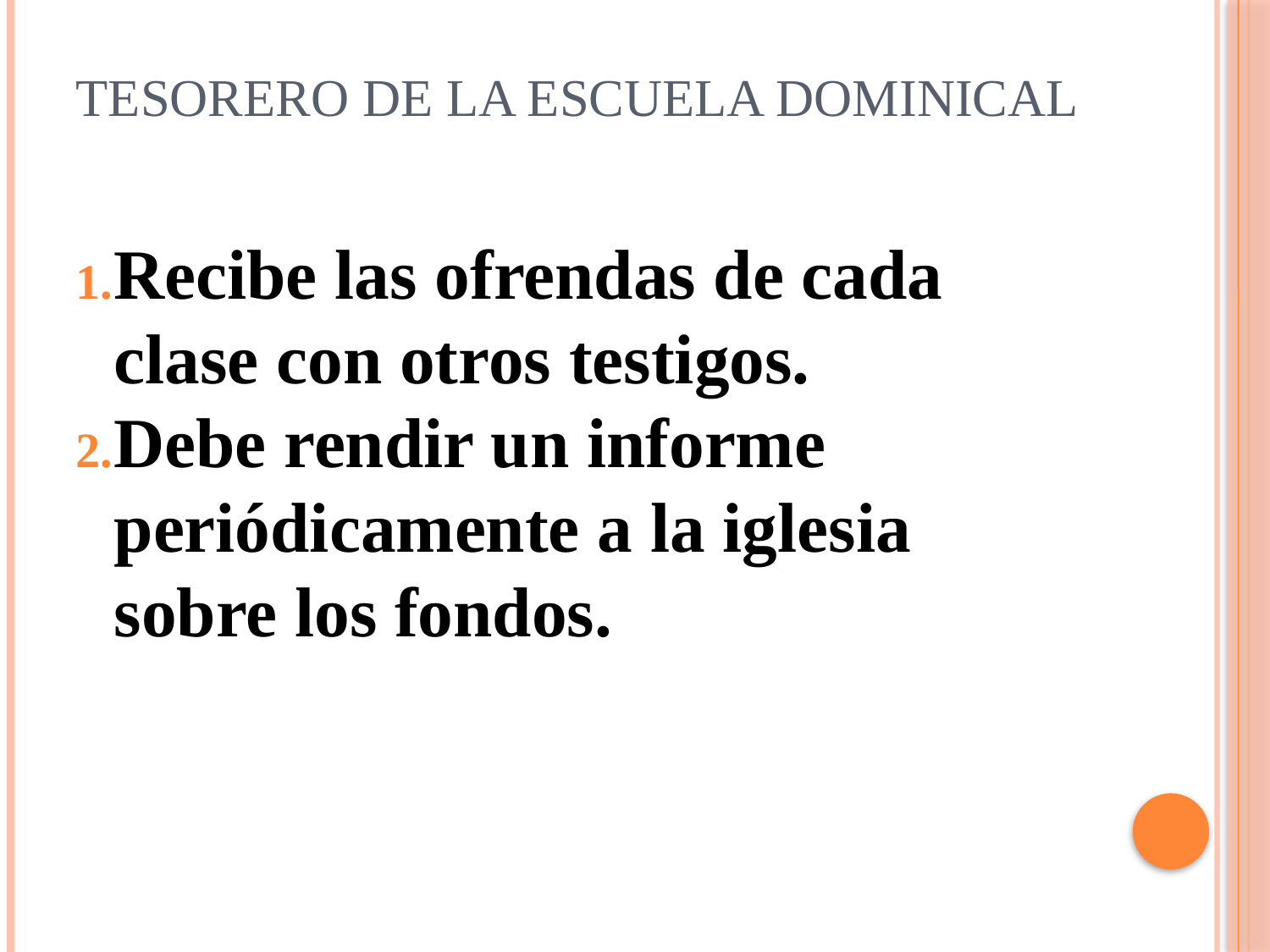

# Tesorero de la Escuela Dominical
Recibe las ofrendas de cada clase con otros testigos.
Debe rendir un informe periódicamente a la iglesia sobre los fondos.